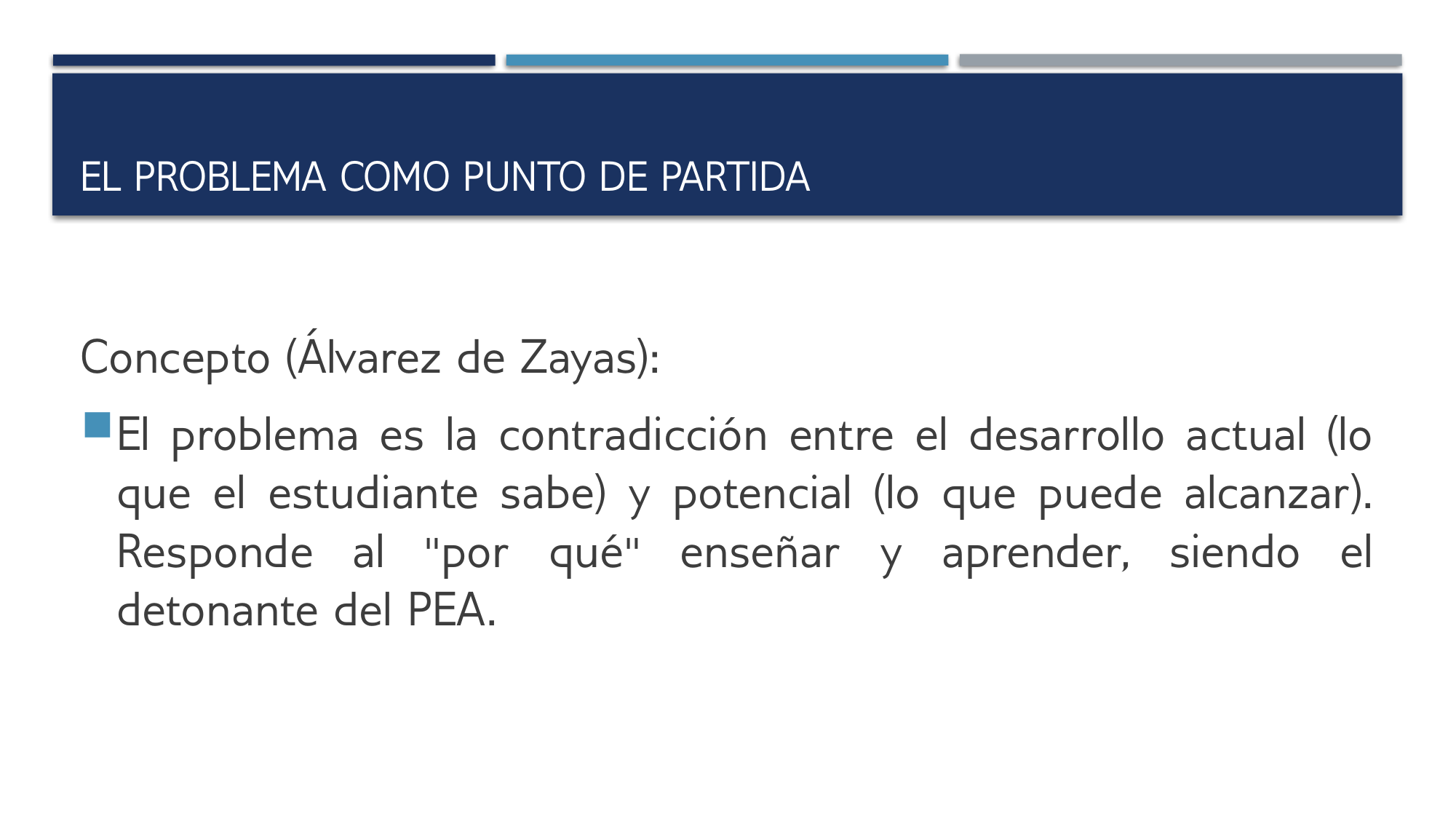

# El problema como punto de partida
Concepto (Álvarez de Zayas):
El problema es la contradicción entre el desarrollo actual (lo que el estudiante sabe) y potencial (lo que puede alcanzar). Responde al "por qué" enseñar y aprender, siendo el detonante del PEA.